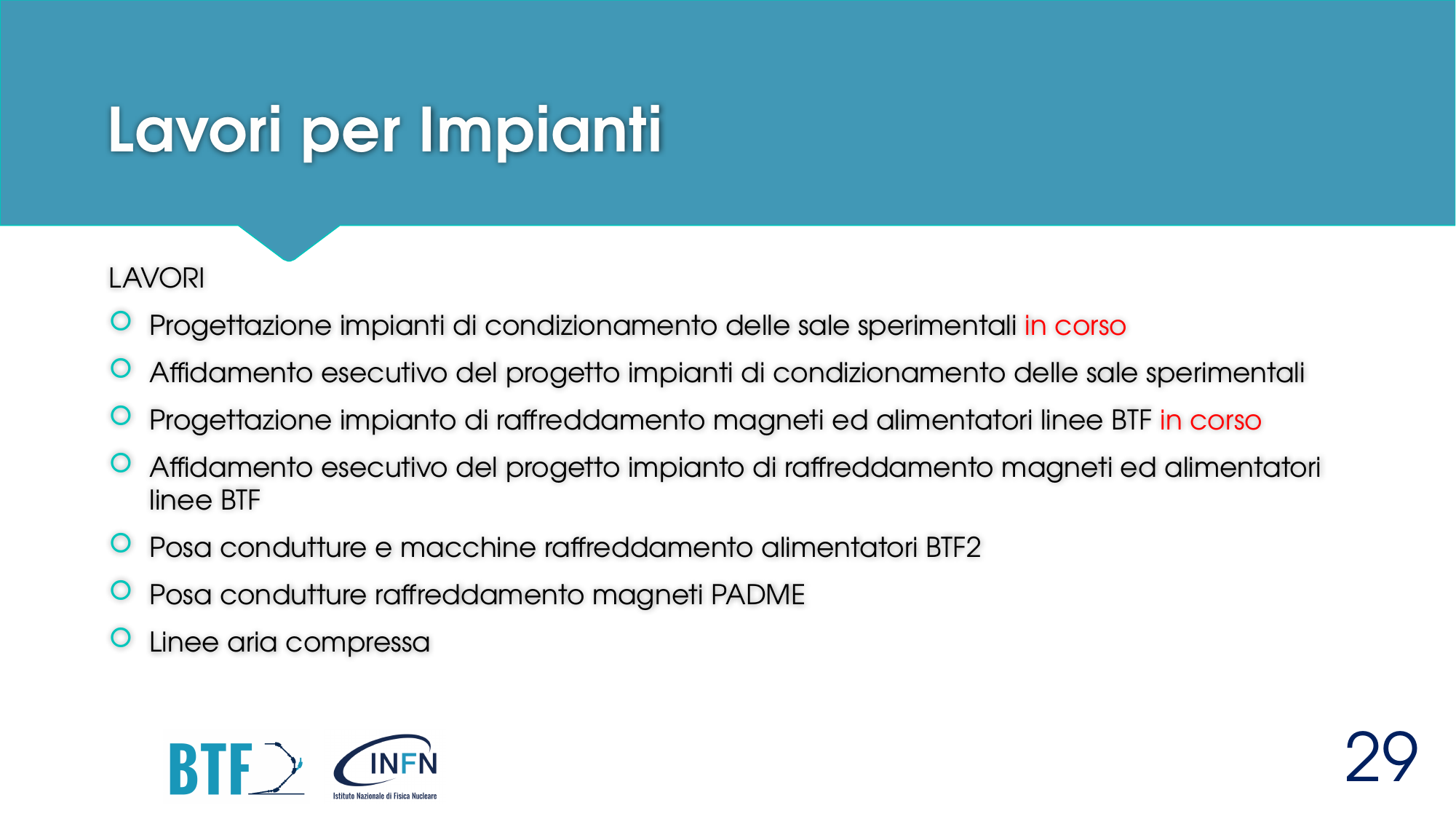

# Lavori per Impianti
LAVORI
Progettazione impianti di condizionamento delle sale sperimentali in corso
Affidamento esecutivo del progetto impianti di condizionamento delle sale sperimentali
Progettazione impianto di raffreddamento magneti ed alimentatori linee BTF in corso
Affidamento esecutivo del progetto impianto di raffreddamento magneti ed alimentatori linee BTF
Posa condutture e macchine raffreddamento alimentatori BTF2
Posa condutture raffreddamento magneti PADME
Linee aria compressa

29